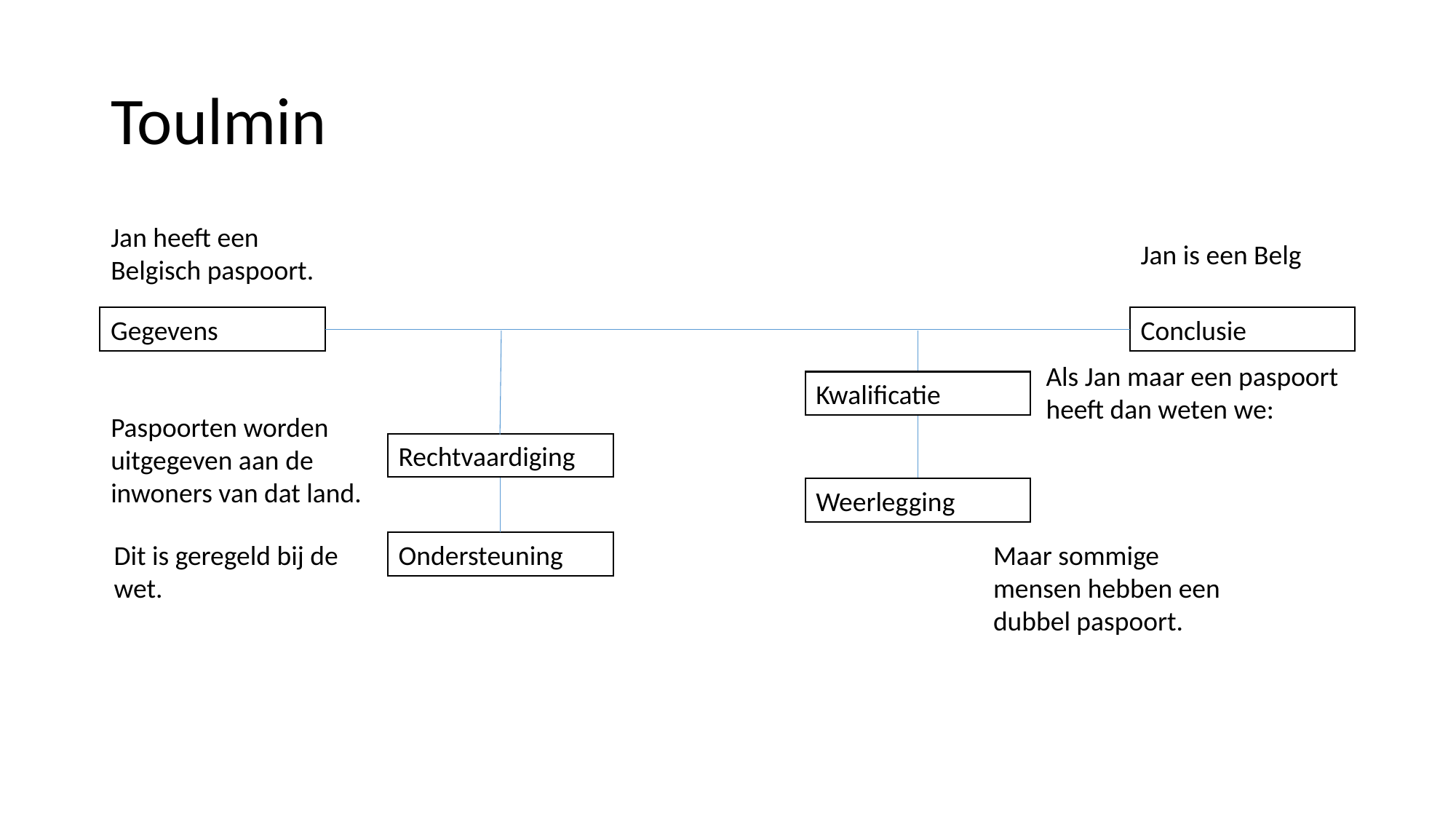

# Toulmin
Jan heeft een Belgisch paspoort.

Jan is een Belg
Gegevens
Conclusie
Als Jan maar een paspoort heeft dan weten we:
Kwalificatie
Paspoorten worden uitgegeven aan de inwoners van dat land.
Rechtvaardiging
Weerlegging
Dit is geregeld bij de wet.
Ondersteuning
Maar sommige mensen hebben een dubbel paspoort.